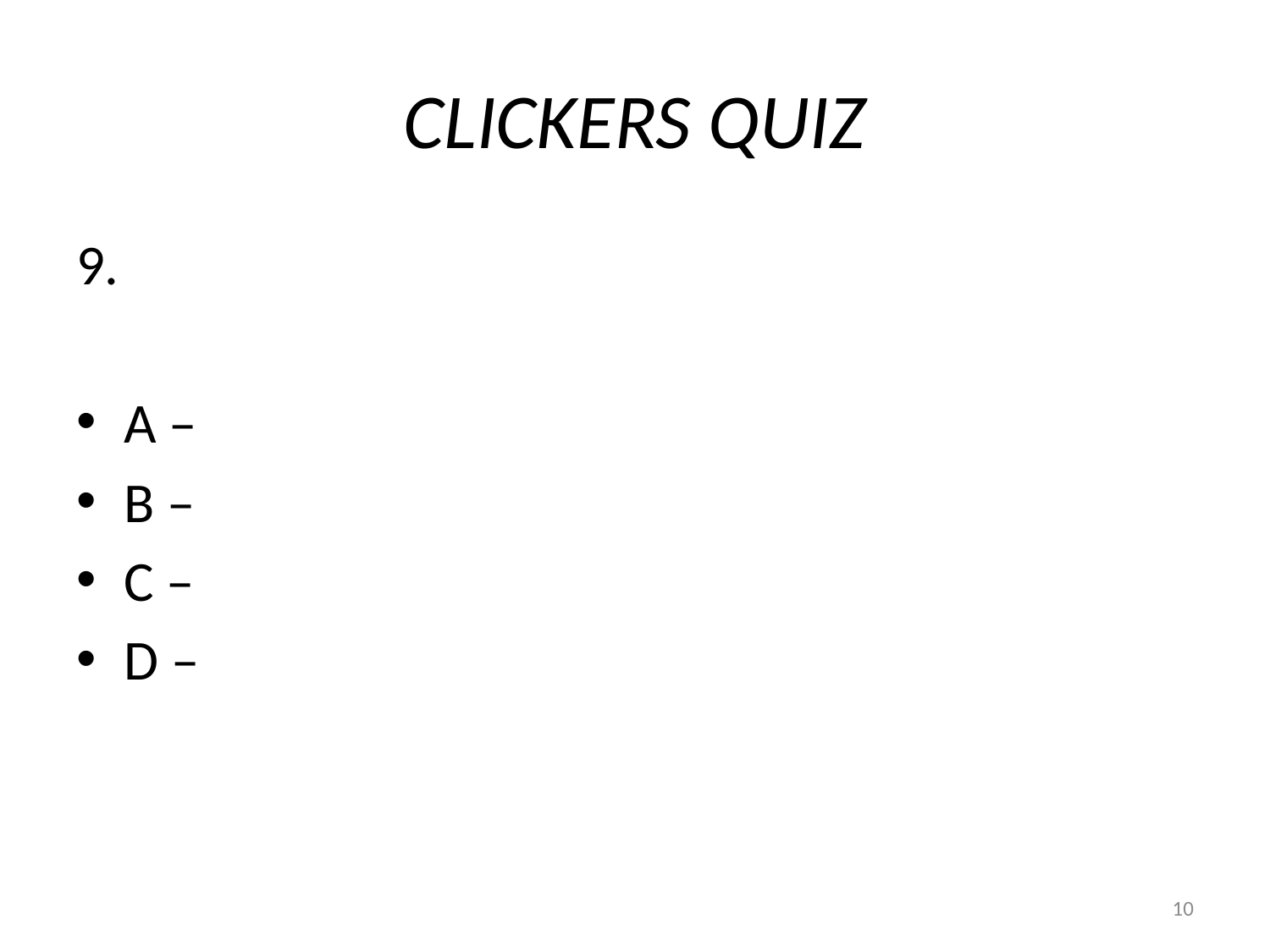

# CLICKERS QUIZ
9.

A –
B –
C –
D –
10